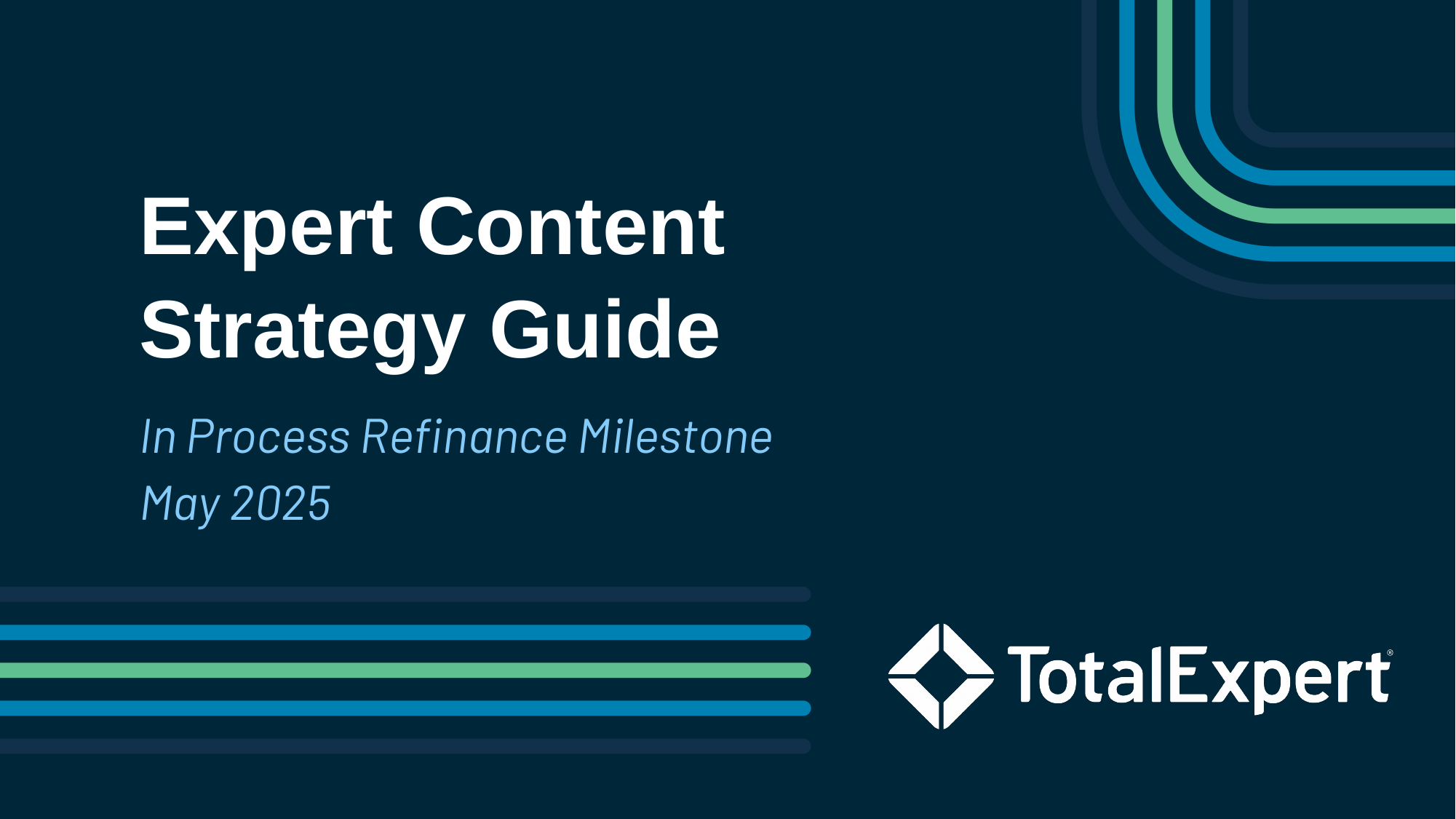

Expert Content
Strategy Guide
In Process Refinance Milestone
May 2025